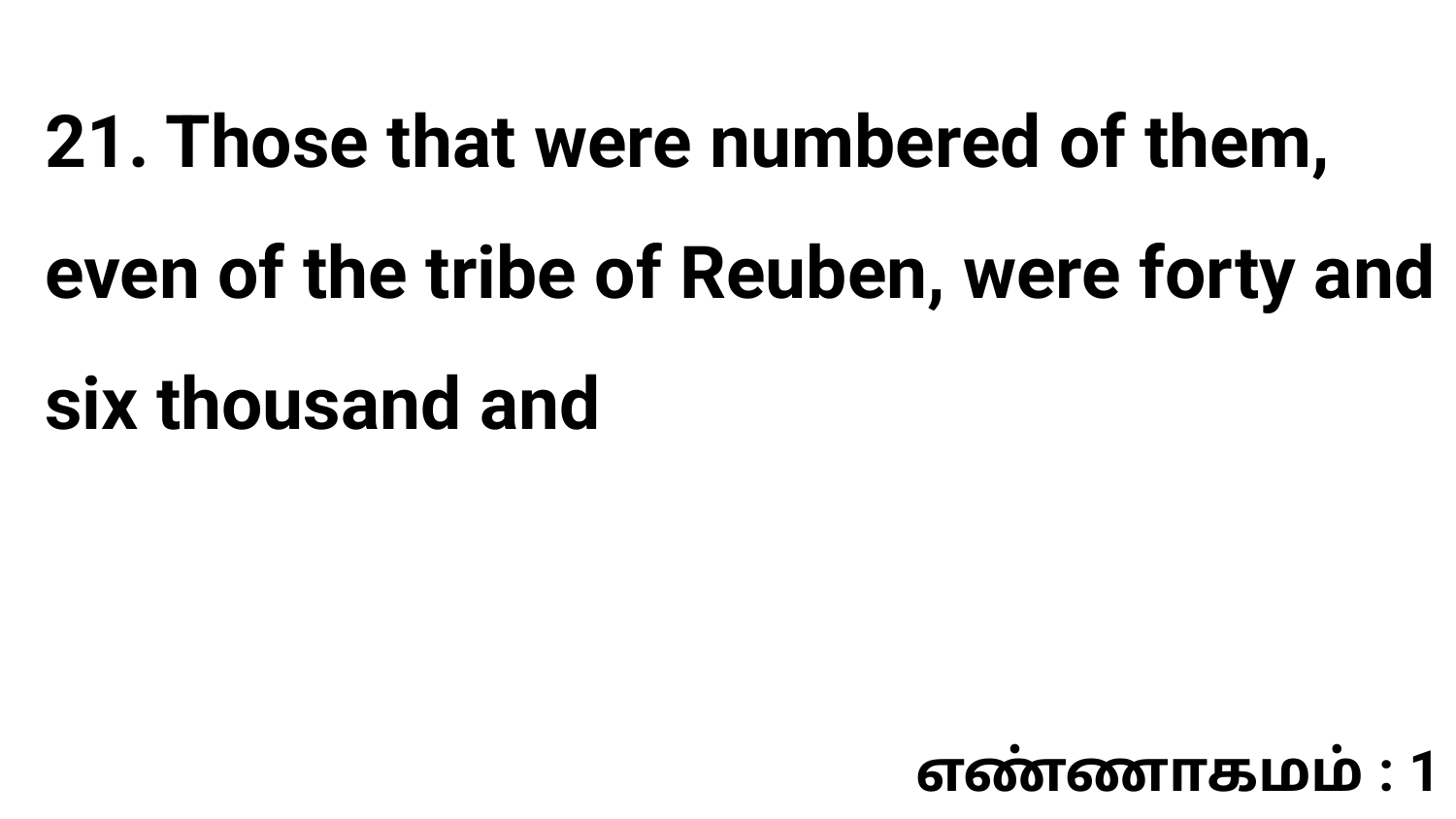

21. Those that were numbered of them, even of the tribe of Reuben, were forty and six thousand and
எண்ணாகமம் : 1